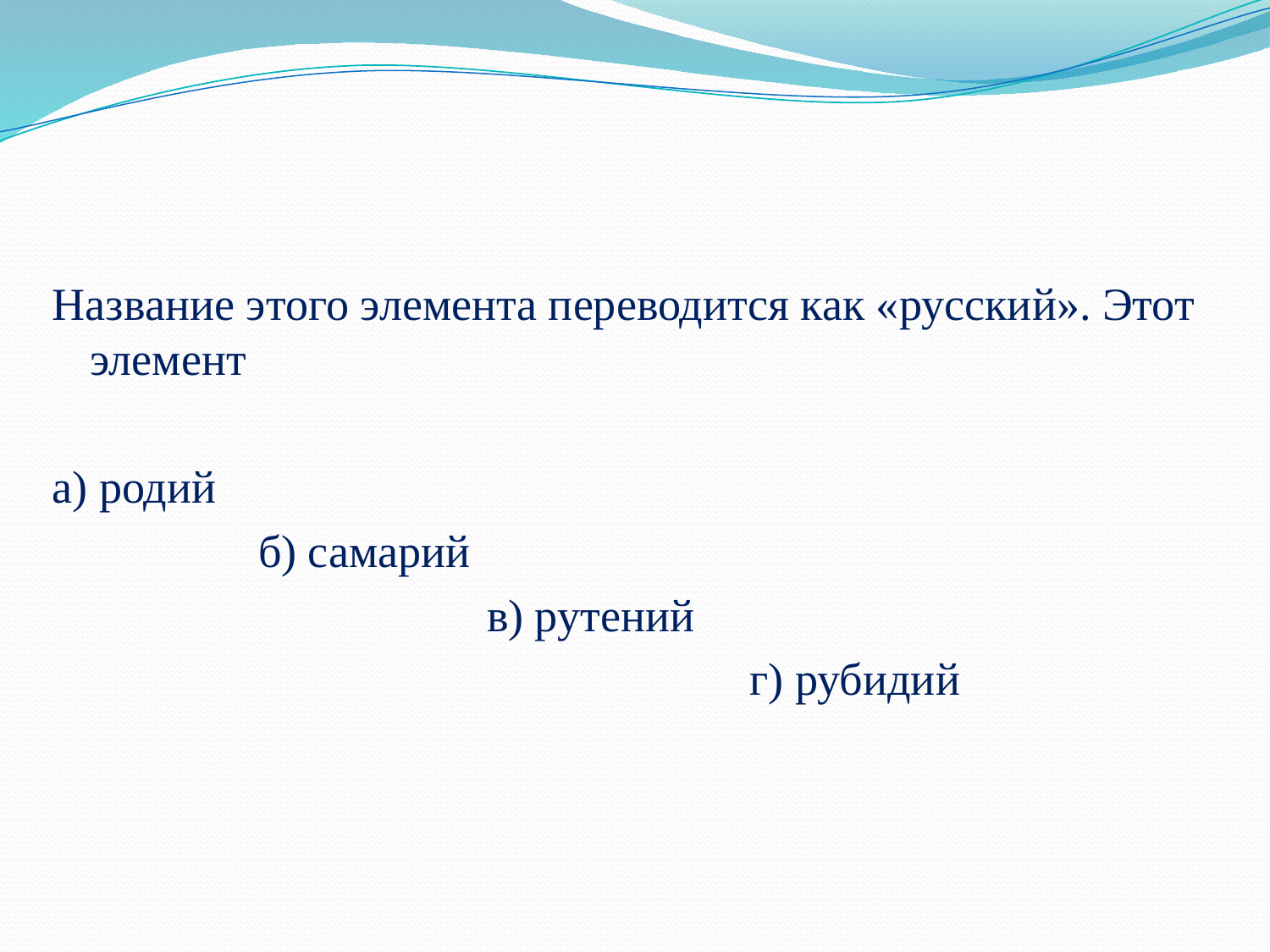

Название этого элемента переводится как «русский». Этот  элемент

а) родий
                  б) самарий
                                      в) рутений
                                                             г) рубидий